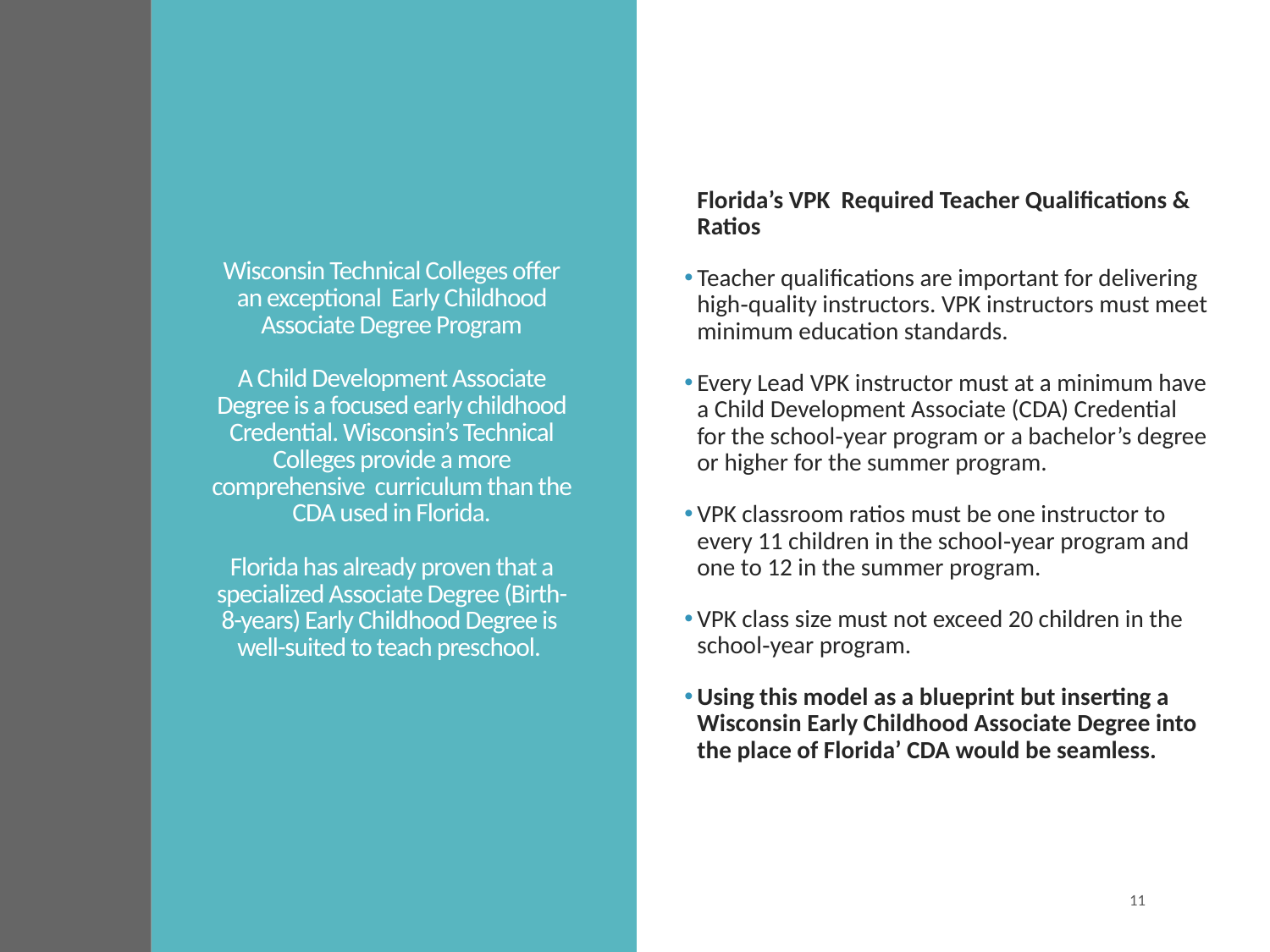

# Wisconsin Technical Colleges offer an exceptional  Early Childhood Associate Degree Program A Child Development Associate Degree is a focused early childhood Credential. Wisconsin’s Technical Colleges provide a more comprehensive  curriculum than the CDA used in Florida. Florida has already proven that a specialized Associate Degree (Birth-8-years) Early Childhood Degree is  well-suited to teach preschool.
Florida’s VPK  Required Teacher Qualifications & Ratios
Teacher qualifications are important for delivering high‐quality instructors. VPK instructors must meet minimum education standards.
Every Lead VPK instructor must at a minimum have a Child Development Associate (CDA) Credential for the school‐year program or a bachelor’s degree or higher for the summer program.
VPK classroom ratios must be one instructor to every 11 children in the school‐year program and one to 12 in the summer program.
VPK class size must not exceed 20 children in the school‐year program.
Using this model as a blueprint but inserting a Wisconsin Early Childhood Associate Degree into the place of Florida’ CDA would be seamless.
11